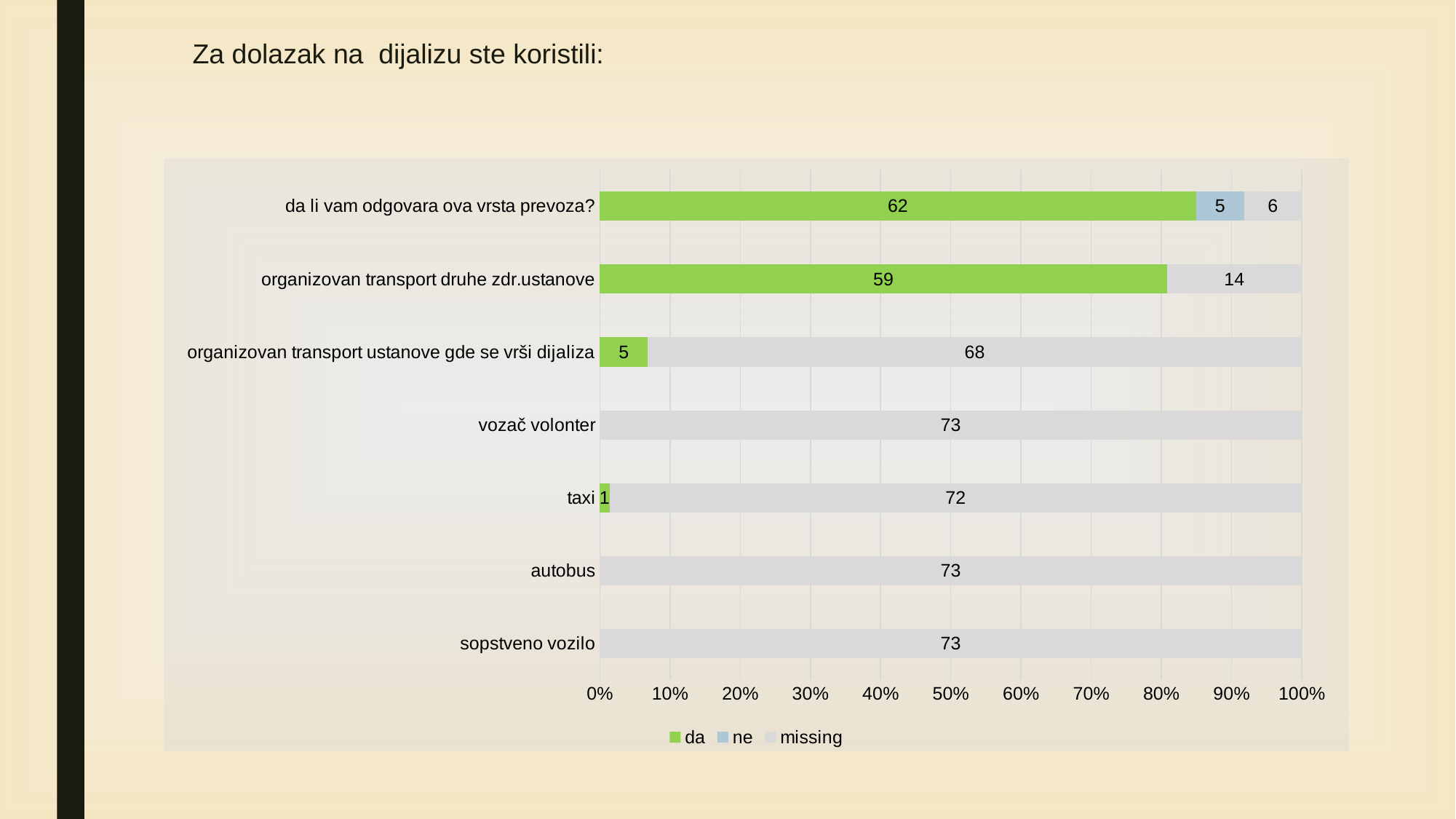

# Za dolazak na  dijalizu ste koristili:

### Chart

| Category | da | ne | missing |
|---|---|---|---|
| sopstveno vozilo | None | None | 73.0 |
| autobus | None | None | 73.0 |
| taxi | 1.0 | None | 72.0 |
| vozač volonter | None | None | 73.0 |
| organizovan transport ustanove gde se vrši dijaliza | 5.0 | None | 68.0 |
| organizovan transport druhe zdr.ustanove | 59.0 | None | 14.0 |
| da li vam odgovara ova vrsta prevoza? | 62.0 | 5.0 | 6.0 |